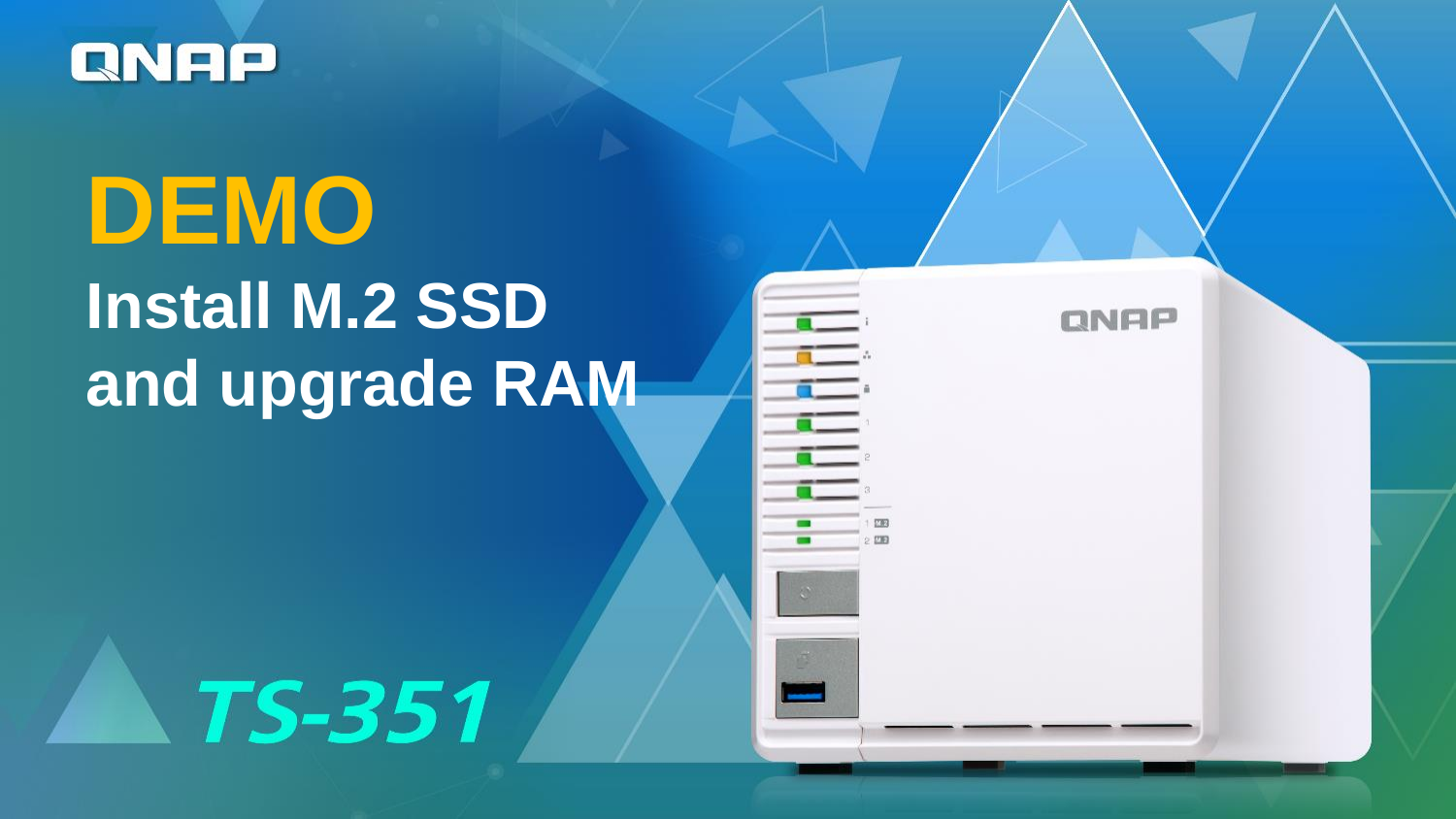

# DEMO Install M.2 SSD and upgrade RAM